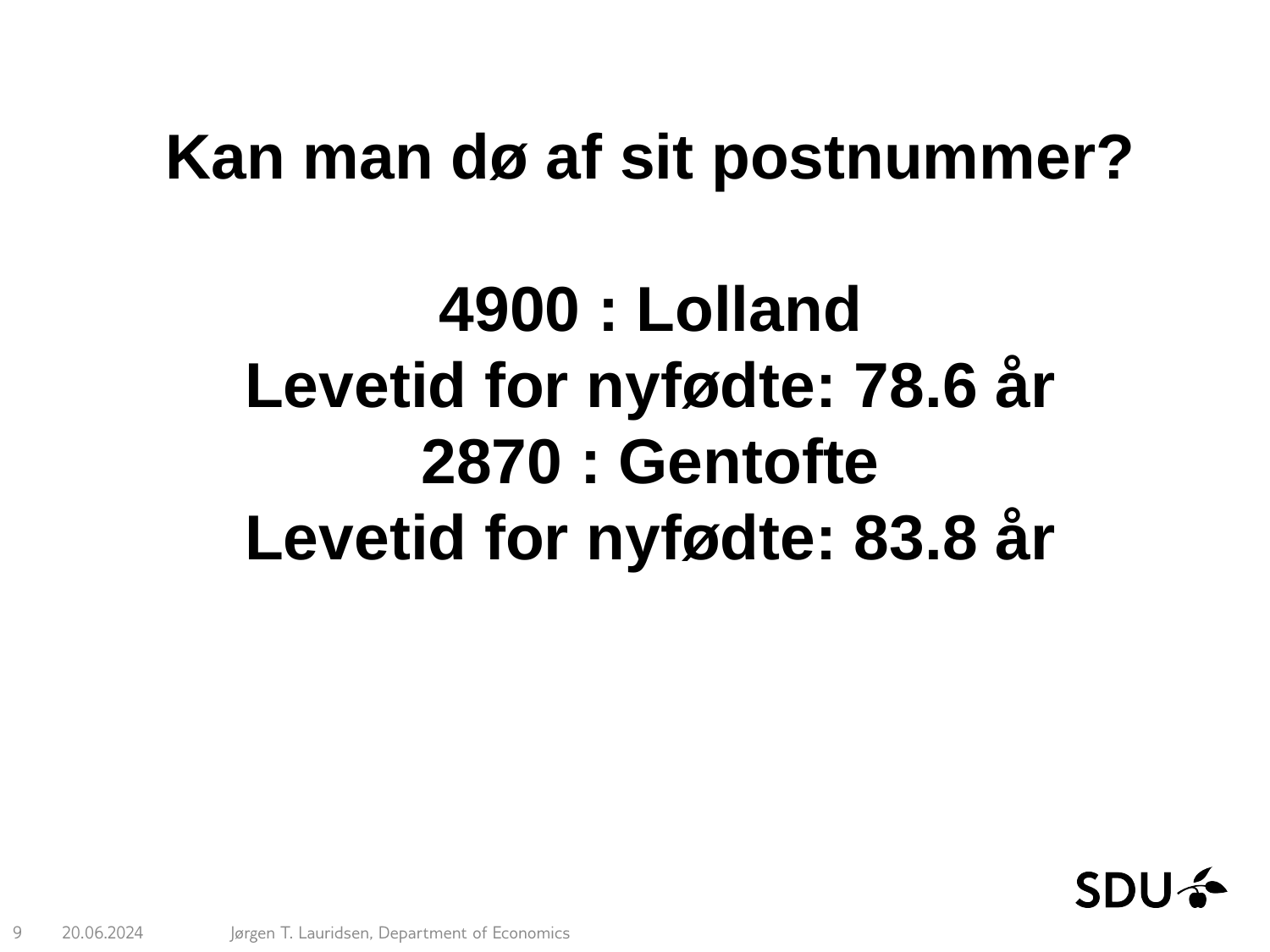

# Kan man dø af sit postnummer? 4900 : Lolland Levetid for nyfødte: 78.6 år 2870 : Gentofte Levetid for nyfødte: 83.8 år
9
20.06.2024
Jørgen T. Lauridsen, Department of Economics